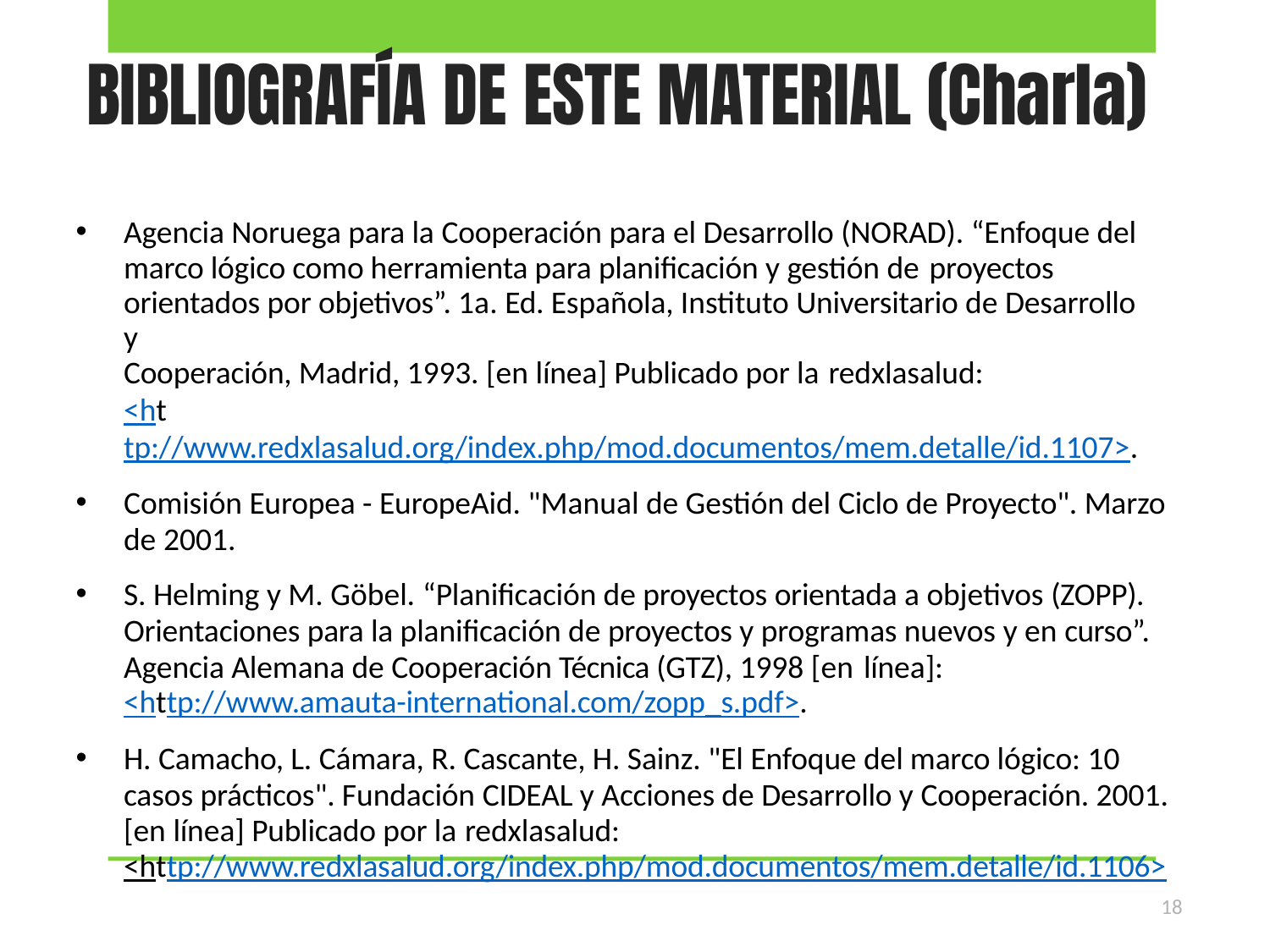

BIBLIOGRAFÍA DE ESTE MATERIAL (Charla)
Agencia Noruega para la Cooperación para el Desarrollo (NORAD). “Enfoque del  marco lógico como herramienta para planificación y gestión de proyectos
orientados por objetivos”. 1a. Ed. Española, Instituto Universitario de Desarrollo y
Cooperación, Madrid, 1993. [en línea] Publicado por la redxlasalud:
<http://www.redxlasalud.org/index.php/mod.documentos/mem.detalle/id.1107>.
Comisión Europea - EuropeAid. "Manual de Gestión del Ciclo de Proyecto". Marzo  de 2001.
S. Helming y M. Göbel. “Planificación de proyectos orientada a objetivos (ZOPP).  Orientaciones para la planificación de proyectos y programas nuevos y en curso”.  Agencia Alemana de Cooperación Técnica (GTZ), 1998 [en línea]:
<http://www.amauta-international.com/zopp_s.pdf>.
H. Camacho, L. Cámara, R. Cascante, H. Sainz. "El Enfoque del marco lógico: 10  casos prácticos". Fundación CIDEAL y Acciones de Desarrollo y Cooperación. 2001.  [en línea] Publicado por la redxlasalud:
<http://www.redxlasalud.org/index.php/mod.documentos/mem.detalle/id.1106>
18